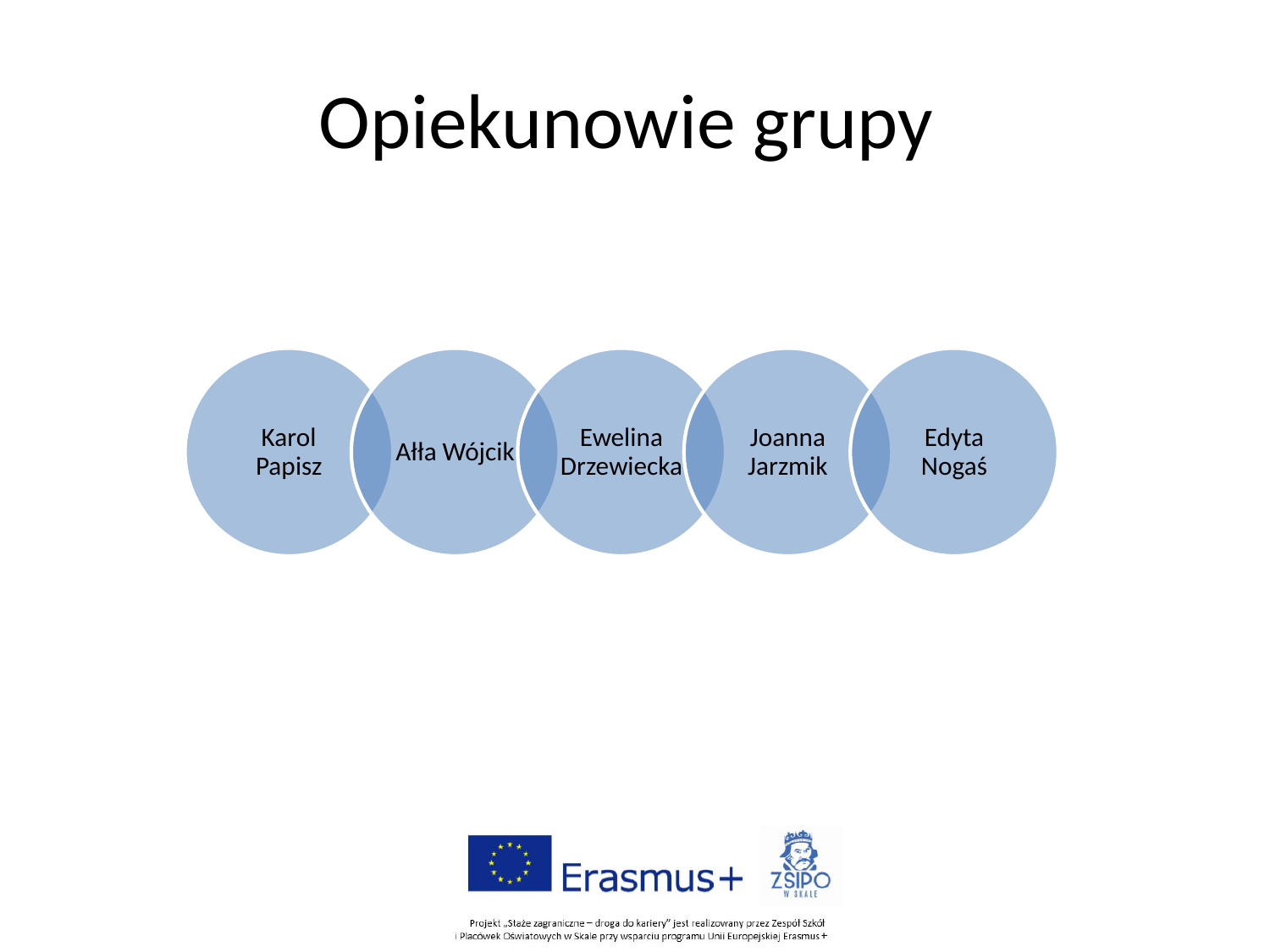

# Opiekunowie grupy
Karol Papisz
Ałła Wójcik
Ewelina Drzewiecka
Joanna Jarzmik
Edyta Nogaś